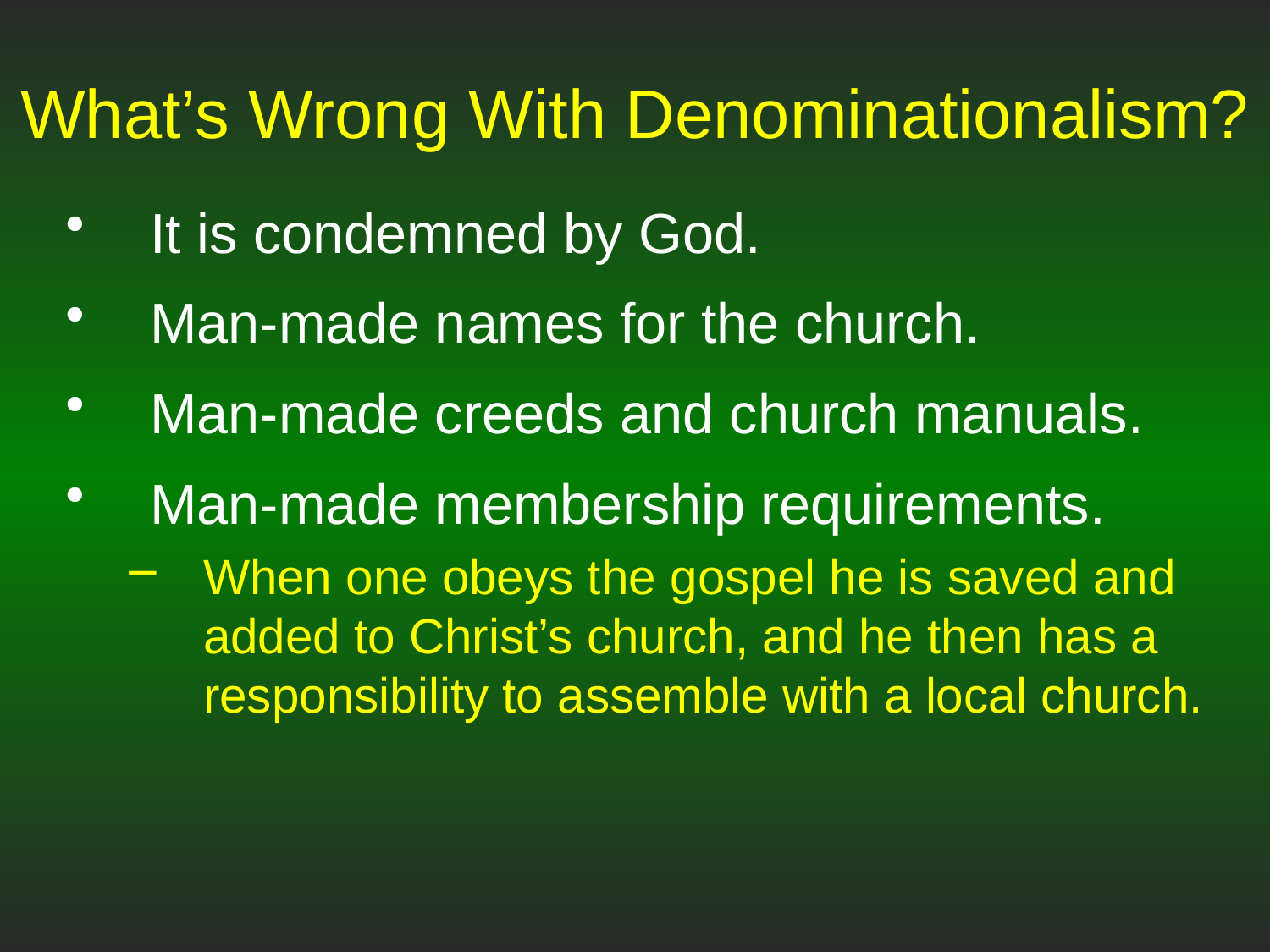

# What’s Wrong With Denominationalism?
It is condemned by God.
Man-made names for the church.
Man-made creeds and church manuals.
Man-made membership requirements.
When one obeys the gospel he is saved and added to Christ’s church, and he then has a responsibility to assemble with a local church.